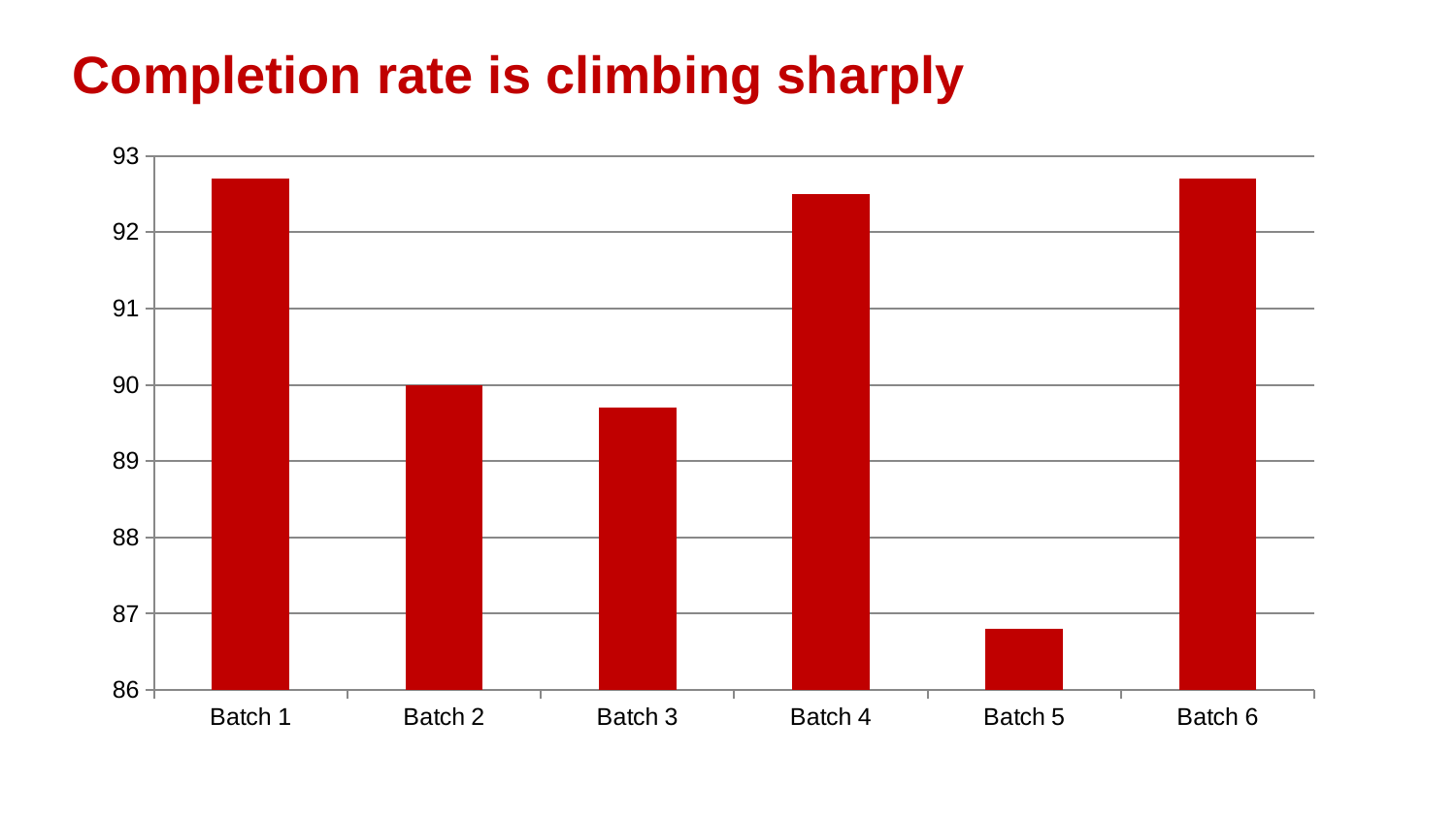

Completion rate is climbing sharply

### Chart

| Category | Completion % |
|---|---|
| Batch 1 | 92.7 |
| Batch 2 | 90.0 |
| Batch 3 | 89.7 |
| Batch 4 | 92.5 |
| Batch 5 | 86.8 |
| Batch 6 | 92.7 |